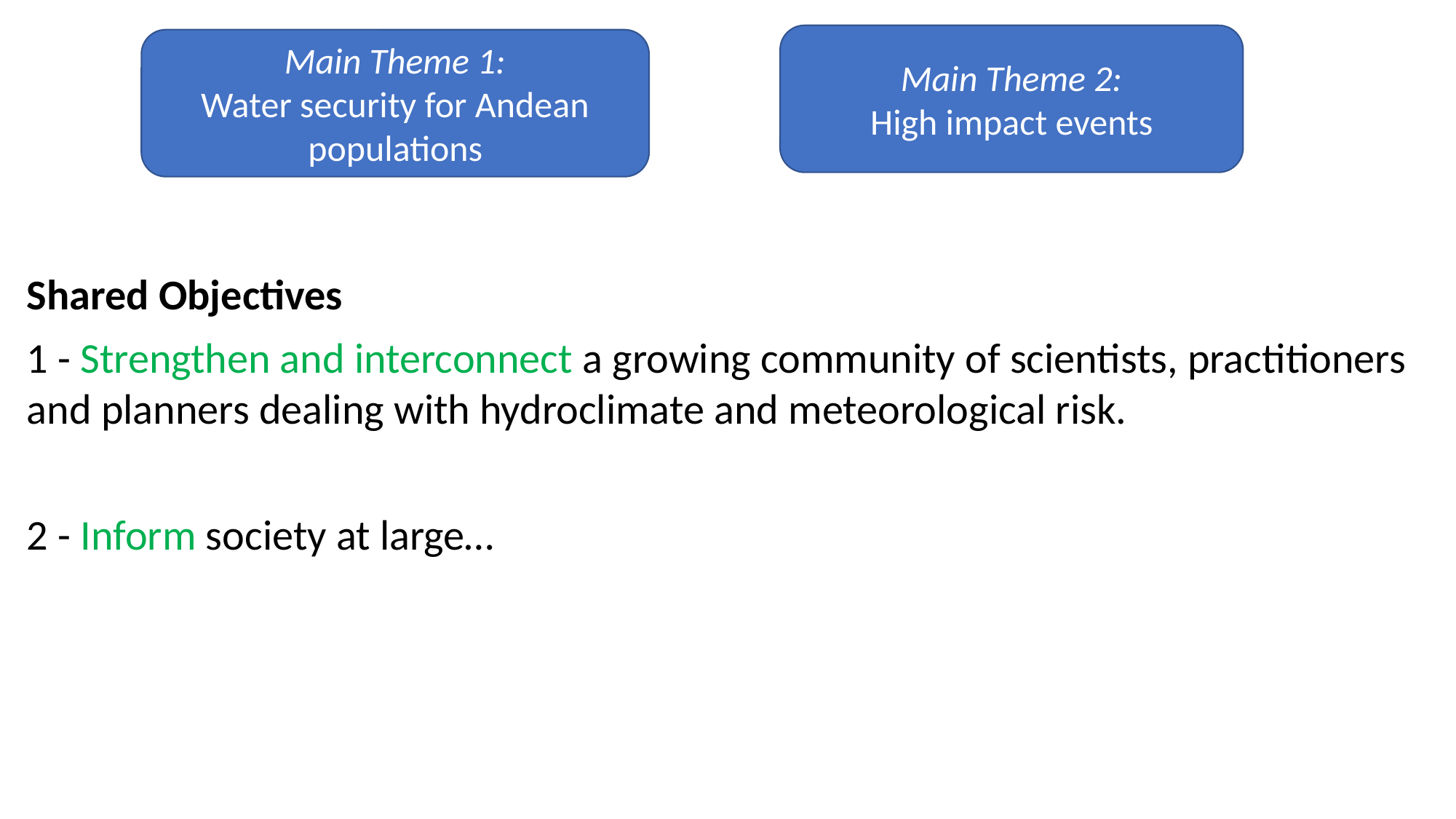

Main Theme 2:
High impact events
Main Theme 1:
Water security for Andean populations
Shared Objectives
1 - Strengthen and interconnect a growing community of scientists, practitioners and planners dealing with hydroclimate and meteorological risk.

2 - Inform society at large…